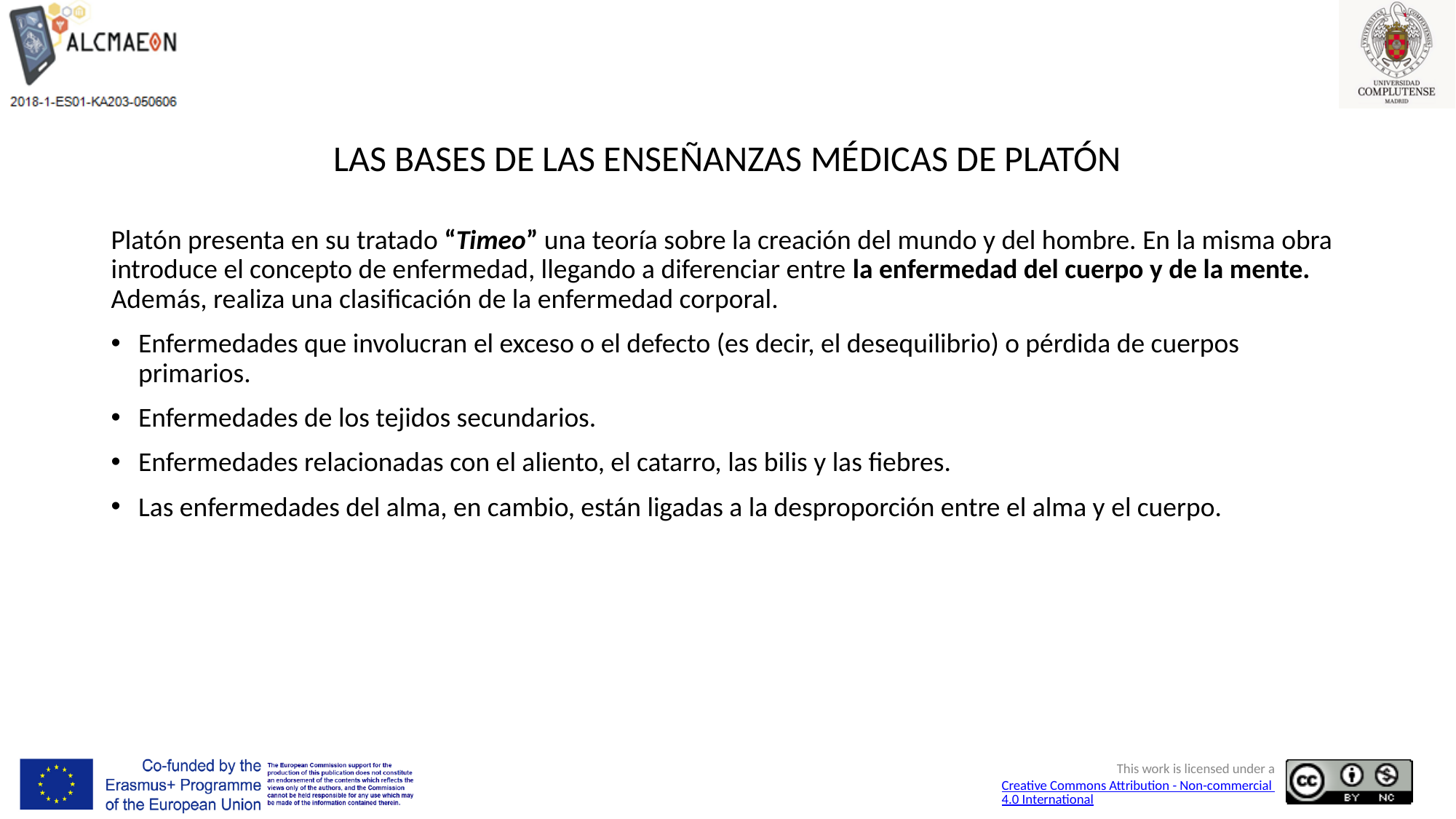

# LAS BASES DE LAS ENSEÑANZAS MÉDICAS DE PLATÓN
Platón presenta en su tratado “Timeo” una teoría sobre la creación del mundo y del hombre. En la misma obra introduce el concepto de enfermedad, llegando a diferenciar entre la enfermedad del cuerpo y de la mente. Además, realiza una clasificación de la enfermedad corporal.
Enfermedades que involucran el exceso o el defecto (es decir, el desequilibrio) o pérdida de cuerpos primarios.
Enfermedades de los tejidos secundarios.
Enfermedades relacionadas con el aliento, el catarro, las bilis y las fiebres.
Las enfermedades del alma, en cambio, están ligadas a la desproporción entre el alma y el cuerpo.